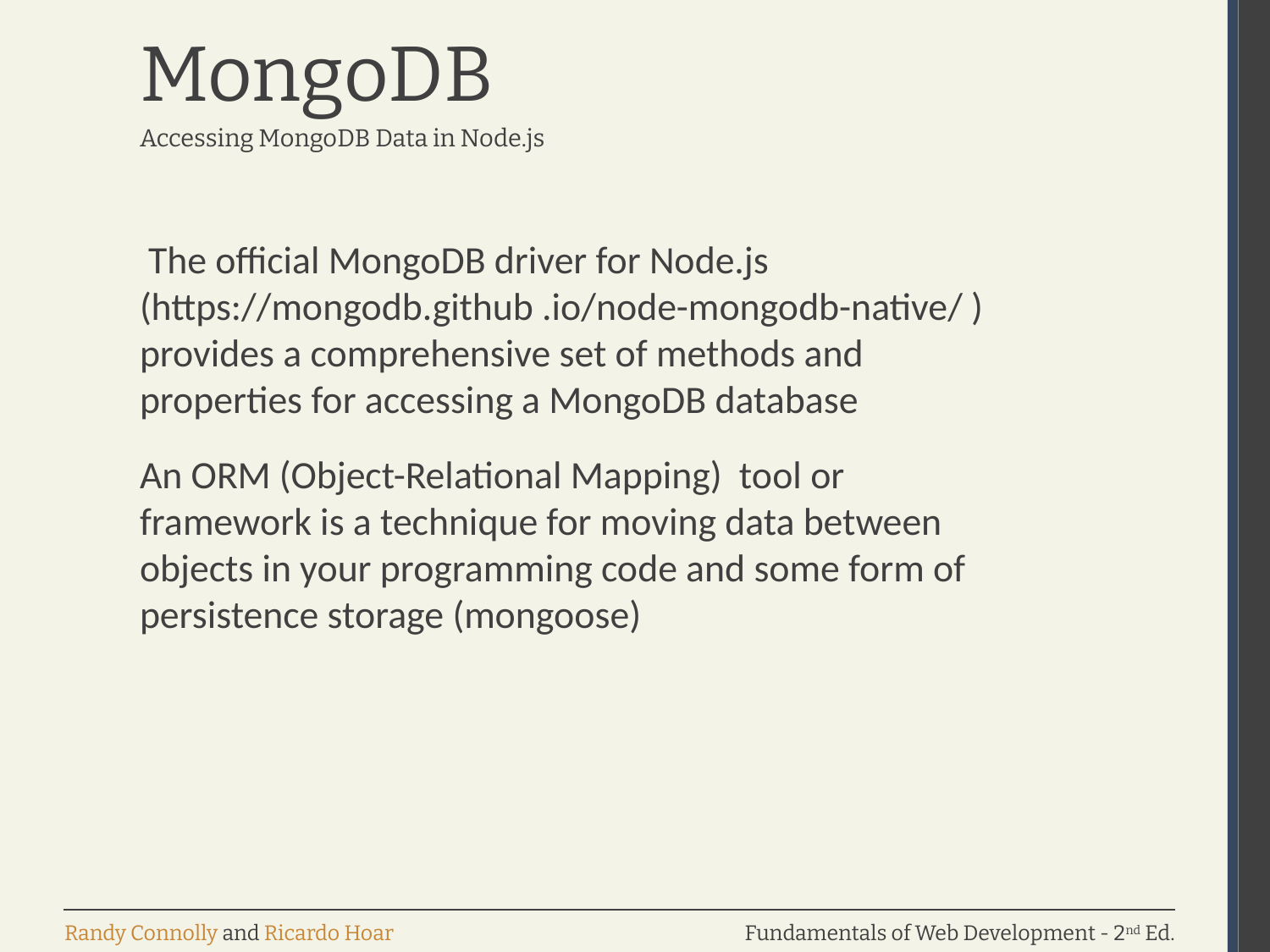

# MongoDB
Accessing MongoDB Data in Node.js
 The official MongoDB driver for Node.js (https://mongodb.github .io/node-mongodb-native/ ) provides a comprehensive set of methods and properties for accessing a MongoDB database
An ORM (Object-Relational Mapping)  tool or framework is a technique for moving data between objects in your programming code and some form of persistence storage (mongoose)